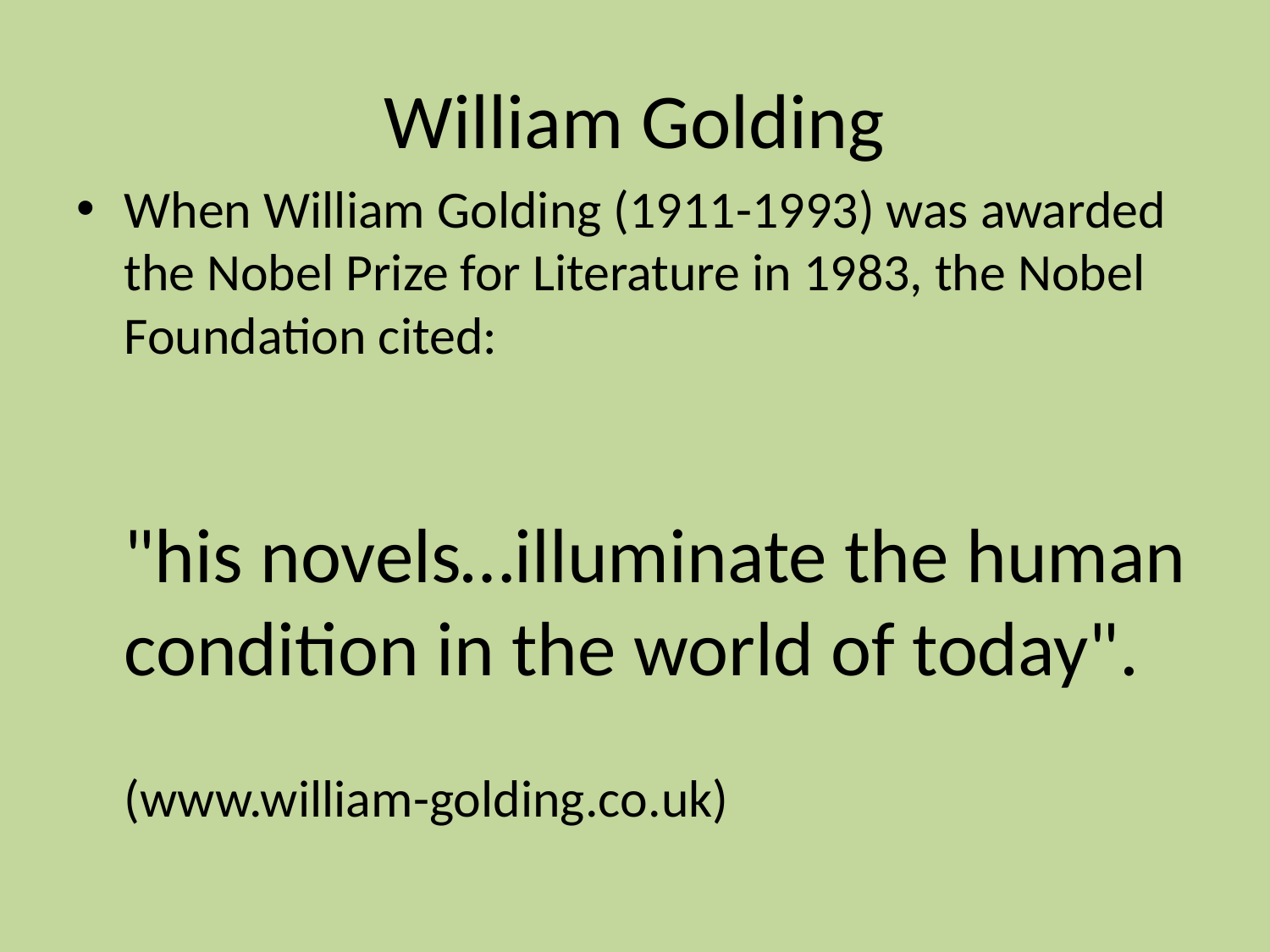

# William Golding
When William Golding (1911-1993) was awarded the Nobel Prize for Literature in 1983, the Nobel Foundation cited:
"his novels…illuminate the human condition in the world of today".
(www.william-golding.co.uk)